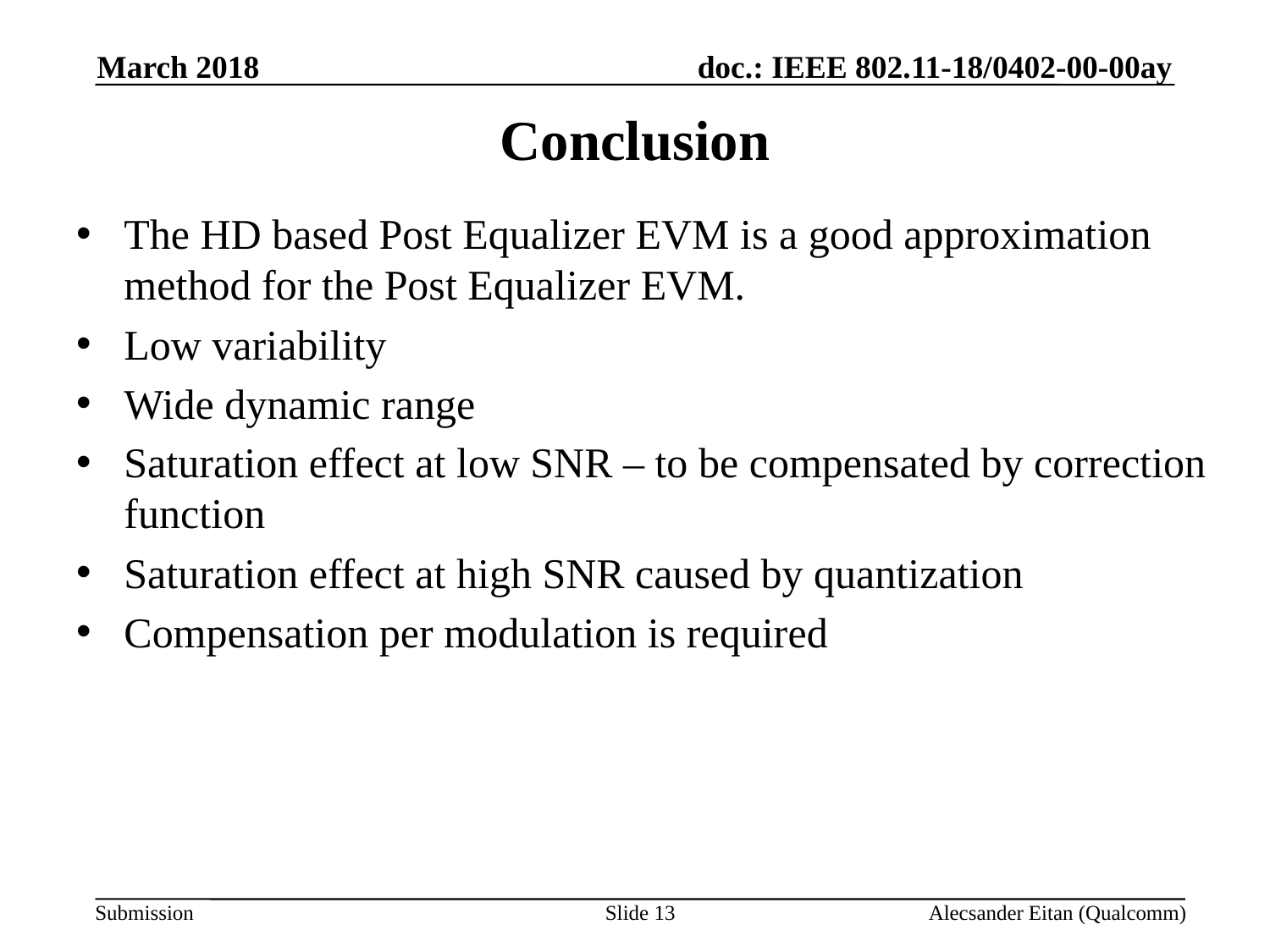

March 2018
# Conclusion
The HD based Post Equalizer EVM is a good approximation method for the Post Equalizer EVM.
Low variability
Wide dynamic range
Saturation effect at low SNR – to be compensated by correction function
Saturation effect at high SNR caused by quantization
Compensation per modulation is required

Slide 13
Alecsander Eitan (Qualcomm)